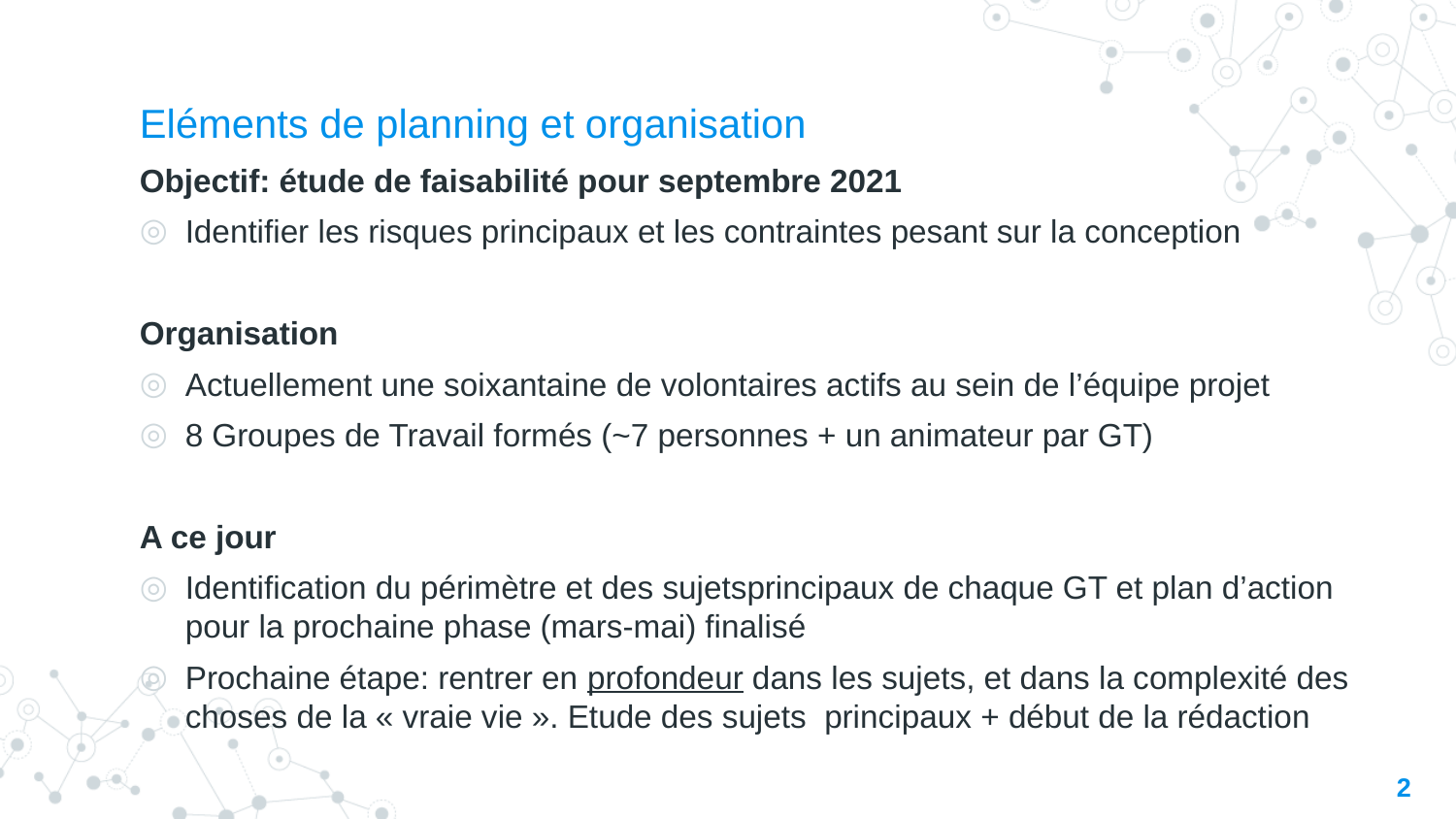

# Eléments de planning et organisation
Objectif: étude de faisabilité pour septembre 2021
Identifier les risques principaux et les contraintes pesant sur la conception

Organisation
Actuellement une soixantaine de volontaires actifs au sein de l’équipe projet
8 Groupes de Travail formés (~7 personnes + un animateur par GT)

A ce jour
Identification du périmètre et des sujetsprincipaux de chaque GT et plan d’action pour la prochaine phase (mars-mai) finalisé
Prochaine étape: rentrer en profondeur dans les sujets, et dans la complexité des choses de la « vraie vie ». Etude des sujets  principaux + début de la rédaction

2